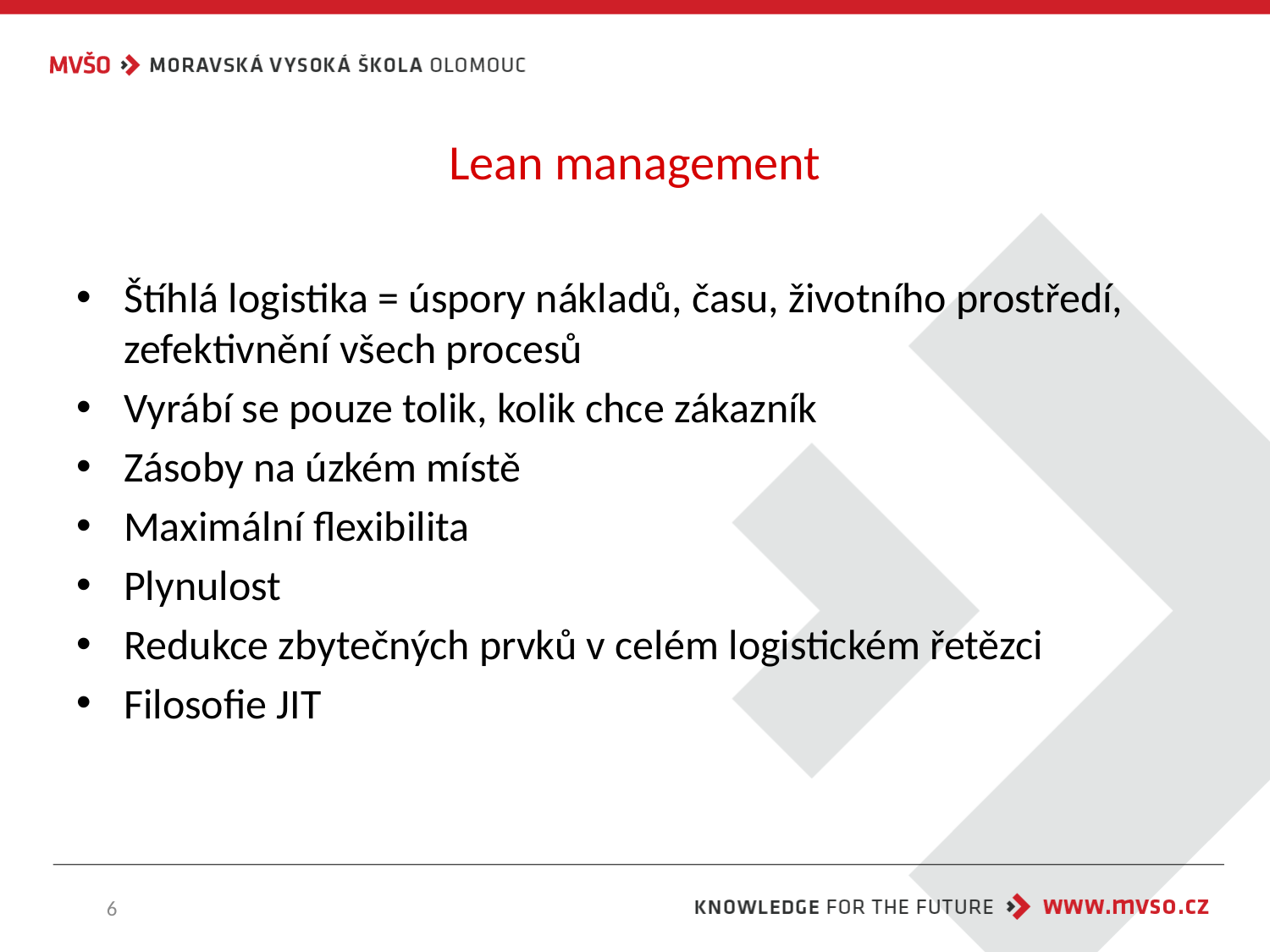

# Lean management

Štíhlá logistika = úspory nákladů, času, životního prostředí, zefektivnění všech procesů
Vyrábí se pouze tolik, kolik chce zákazník
Zásoby na úzkém místě
Maximální flexibilita
Plynulost
Redukce zbytečných prvků v celém logistickém řetězci
Filosofie JIT

6